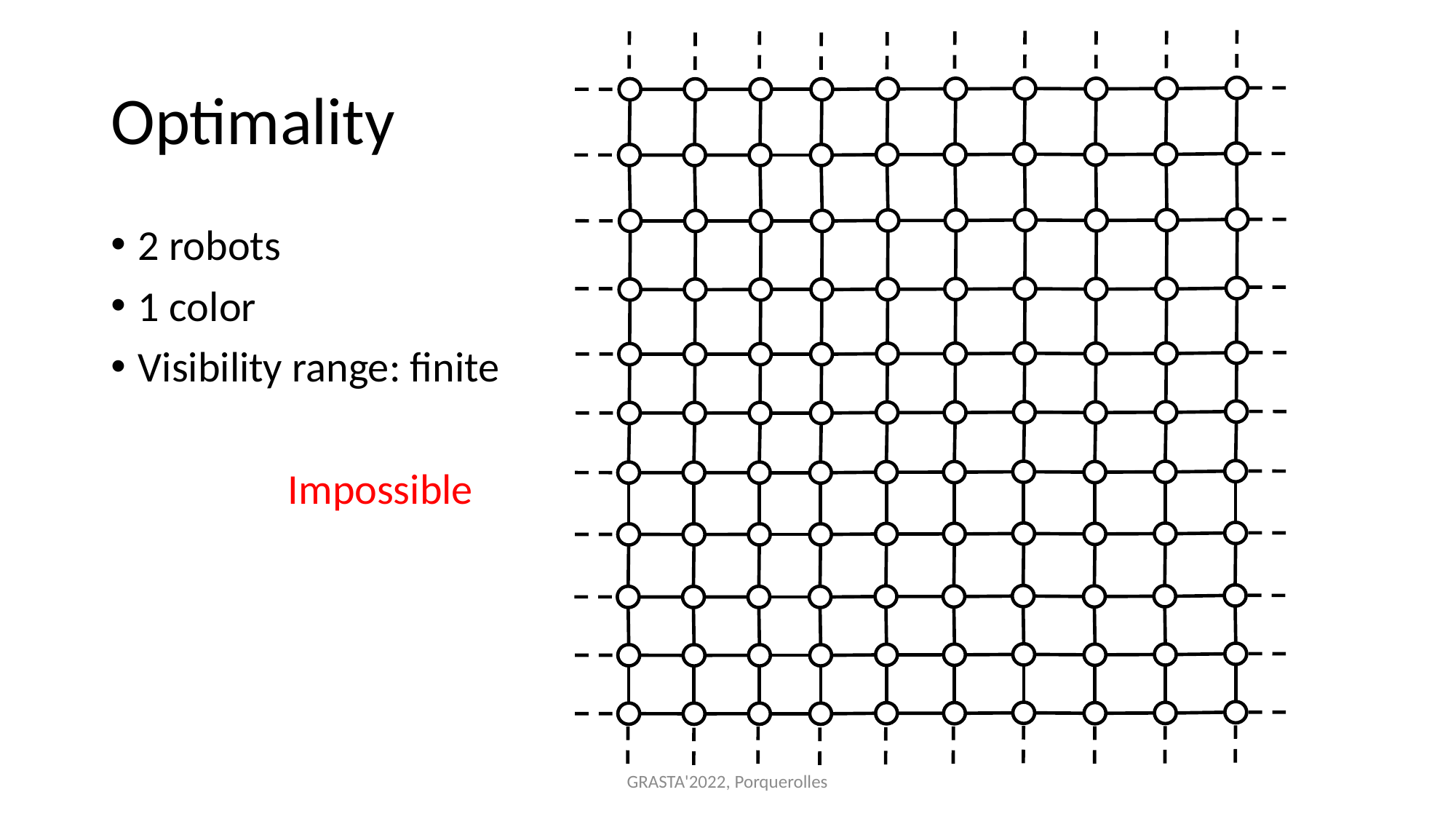

# Optimality
2 robots
1 color
Visibility range: finite

Impossible
GRASTA'2022, Porquerolles